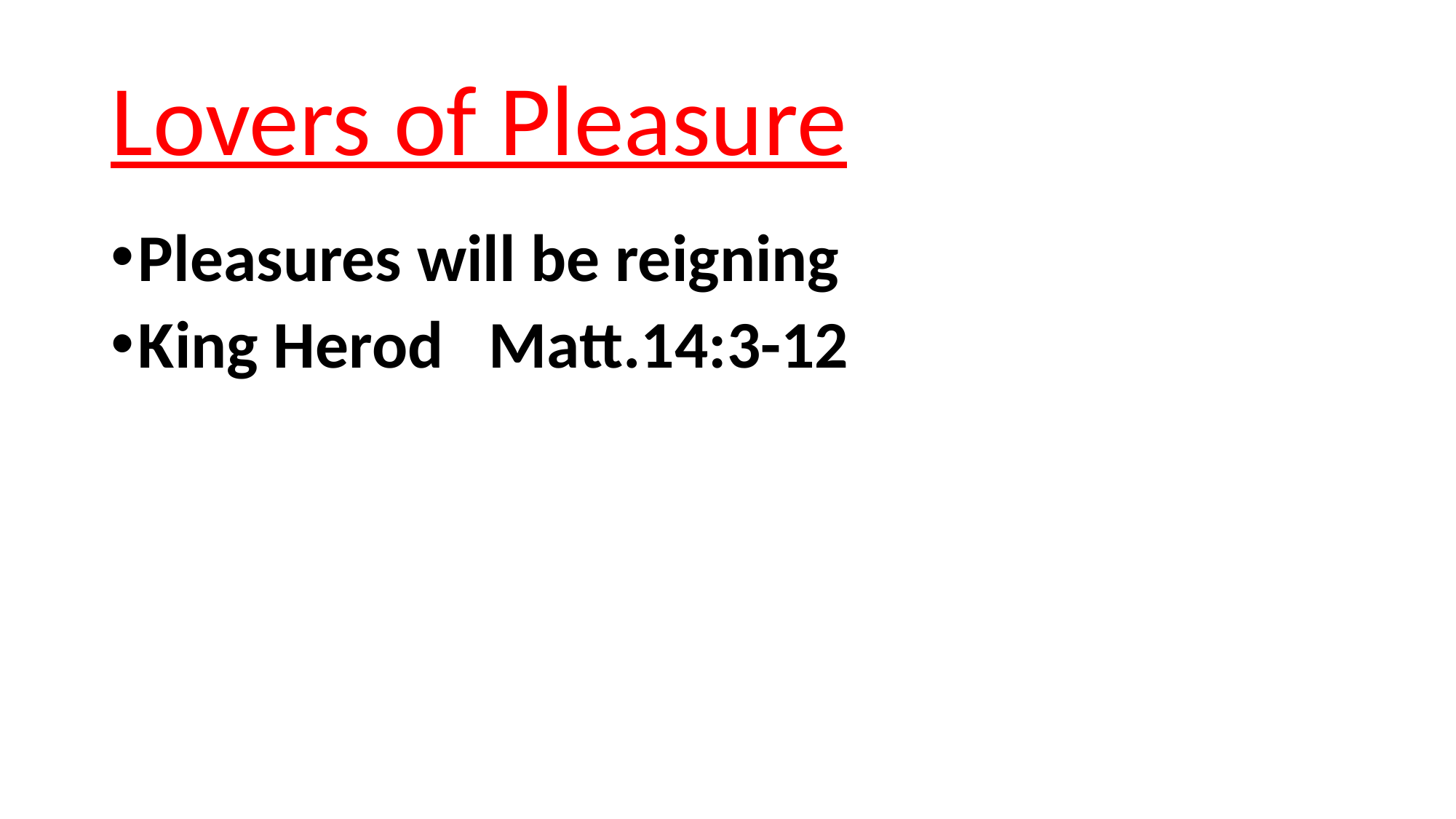

# Lovers of Pleasure
Pleasures will be reigning
King Herod   Matt.14:3-12